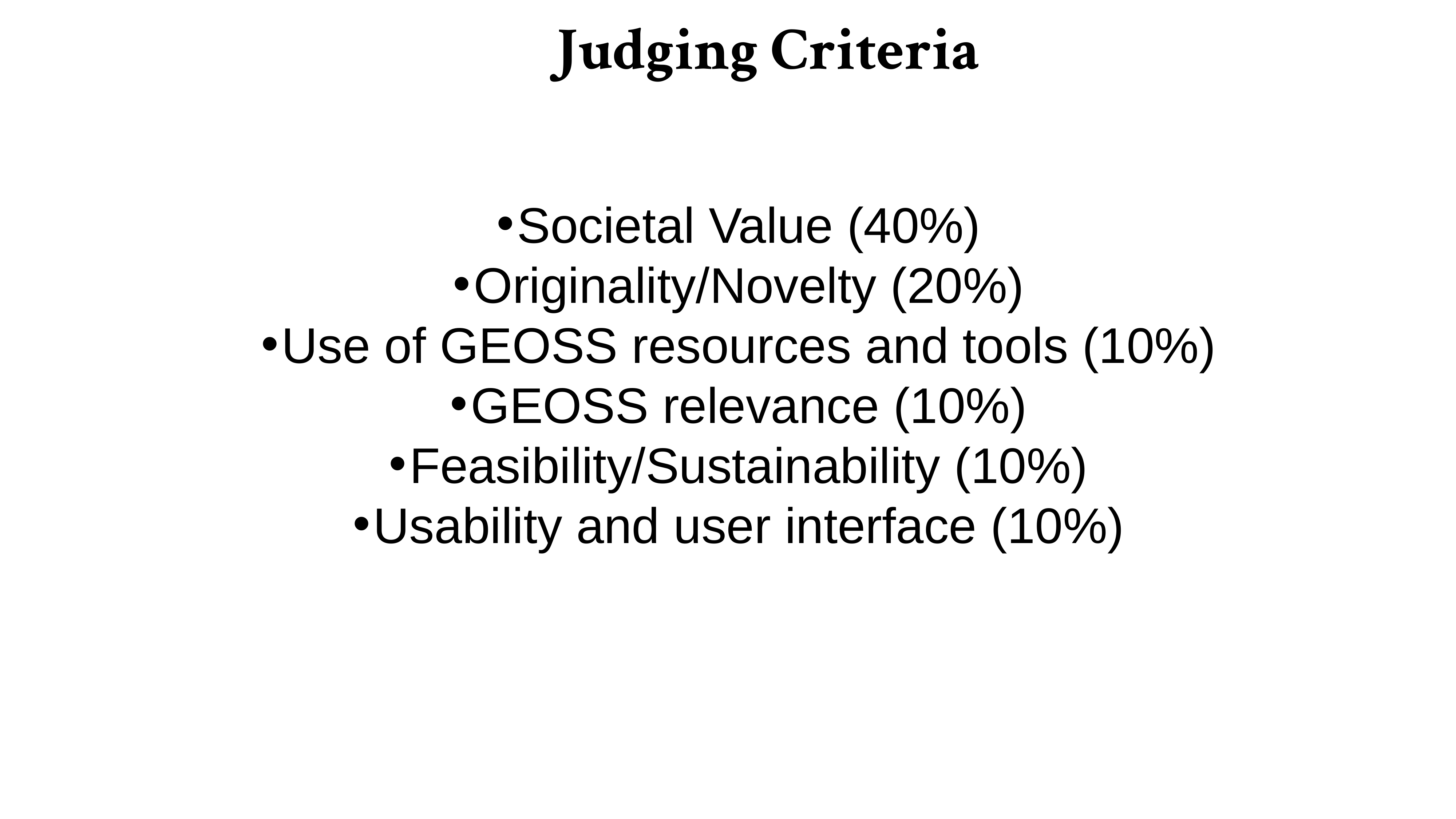

# Judging Criteria
Societal Value (40%)
Originality/Novelty (20%)
Use of GEOSS resources and tools (10%)
GEOSS relevance (10%)
Feasibility/Sustainability (10%)
Usability and user interface (10%)